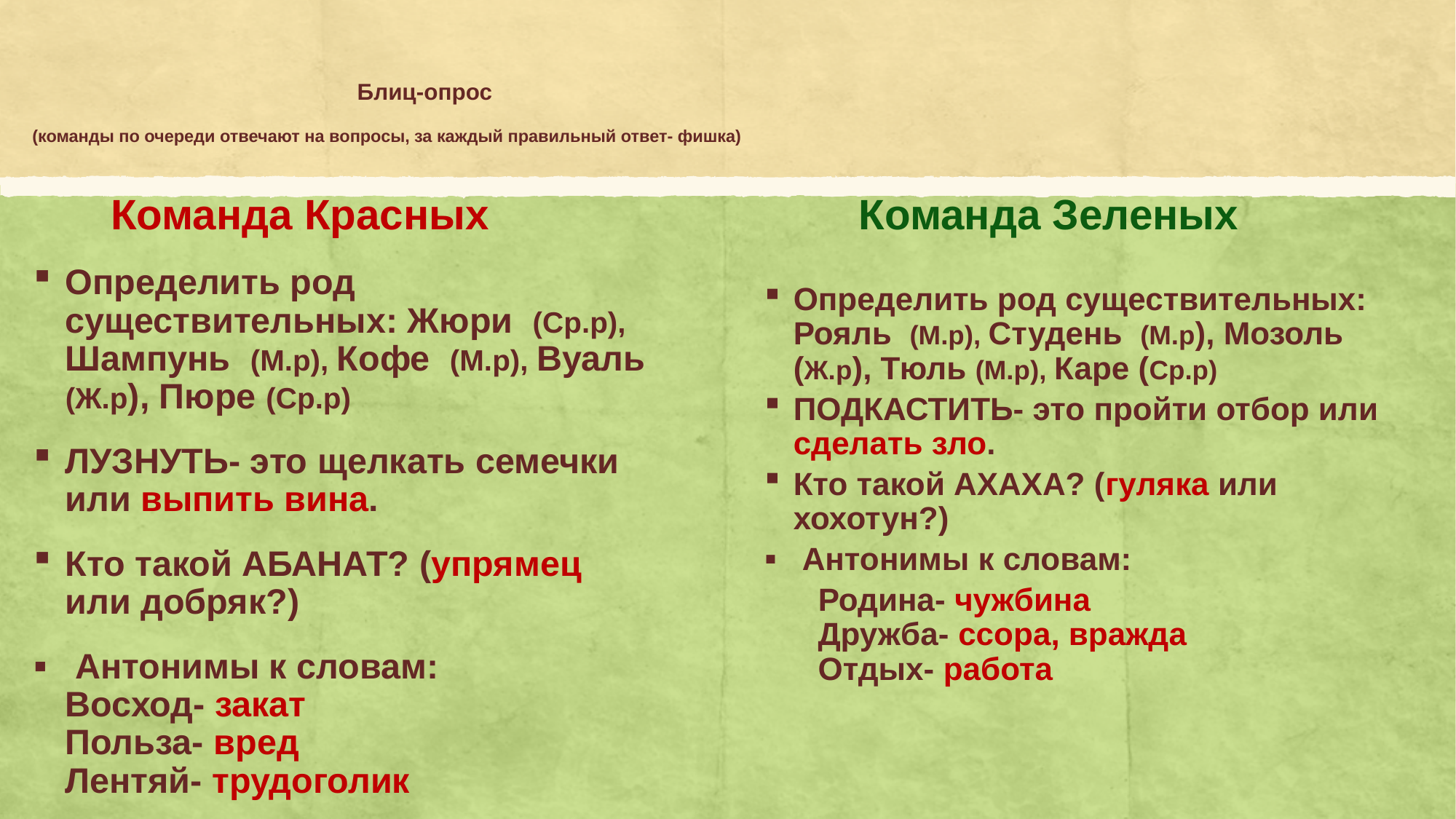

# Блиц-опрос (команды по очереди отвечают на вопросы, за каждый правильный ответ- фишка)
Команда Красных
Команда Зеленых
Определить род существительных: Жюри  (Ср.р), Шампунь  (М.р), Кофе  (М.р), Вуаль (Ж.р), Пюре (Ср.р)
ЛУЗНУТЬ- это щелкать семечки или выпить вина.
Кто такой АБАНАТ? (упрямец или добряк?)
 Антонимы к словам:                      Восход- закат
Польза- вред
Лентяй- трудоголик

Определить род существительных: Рояль  (М.р), Студень  (М.р), Мозоль  (Ж.р), Тюль (М.р), Каре (Ср.р)
ПОДКАСТИТЬ- это пройти отбор или сделать зло.
Кто такой АХАХА? (гуляка или хохотун?)
 Антонимы к словам:
      Родина- чужбина
      Дружба- ссора, вражда
      Отдых- работа